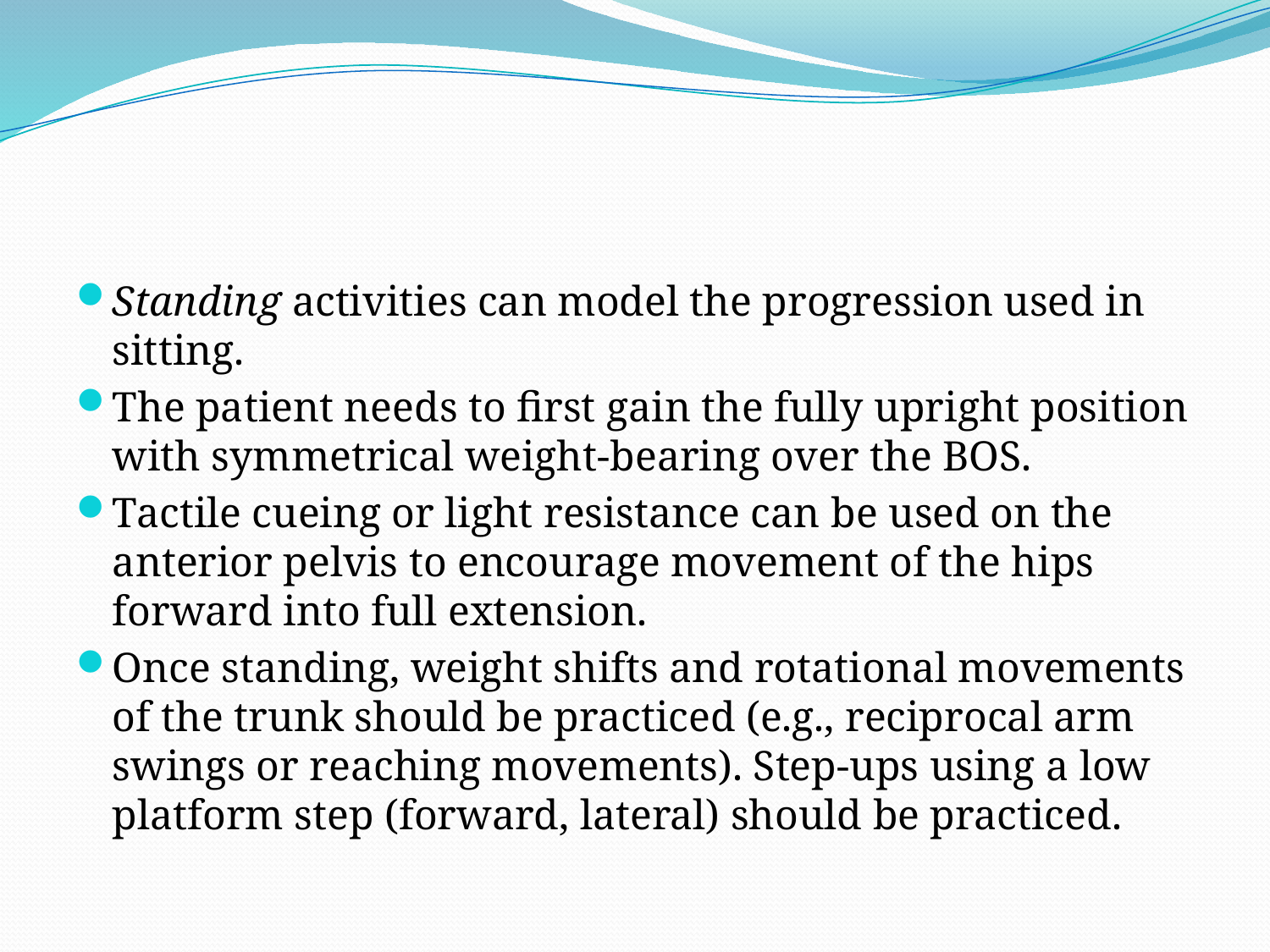

#
Standing activities can model the progression used in sitting.
The patient needs to first gain the fully upright position with symmetrical weight-bearing over the BOS.
Tactile cueing or light resistance can be used on the anterior pelvis to encourage movement of the hips forward into full extension.
Once standing, weight shifts and rotational movements of the trunk should be practiced (e.g., reciprocal arm swings or reaching movements). Step-ups using a low platform step (forward, lateral) should be practiced.